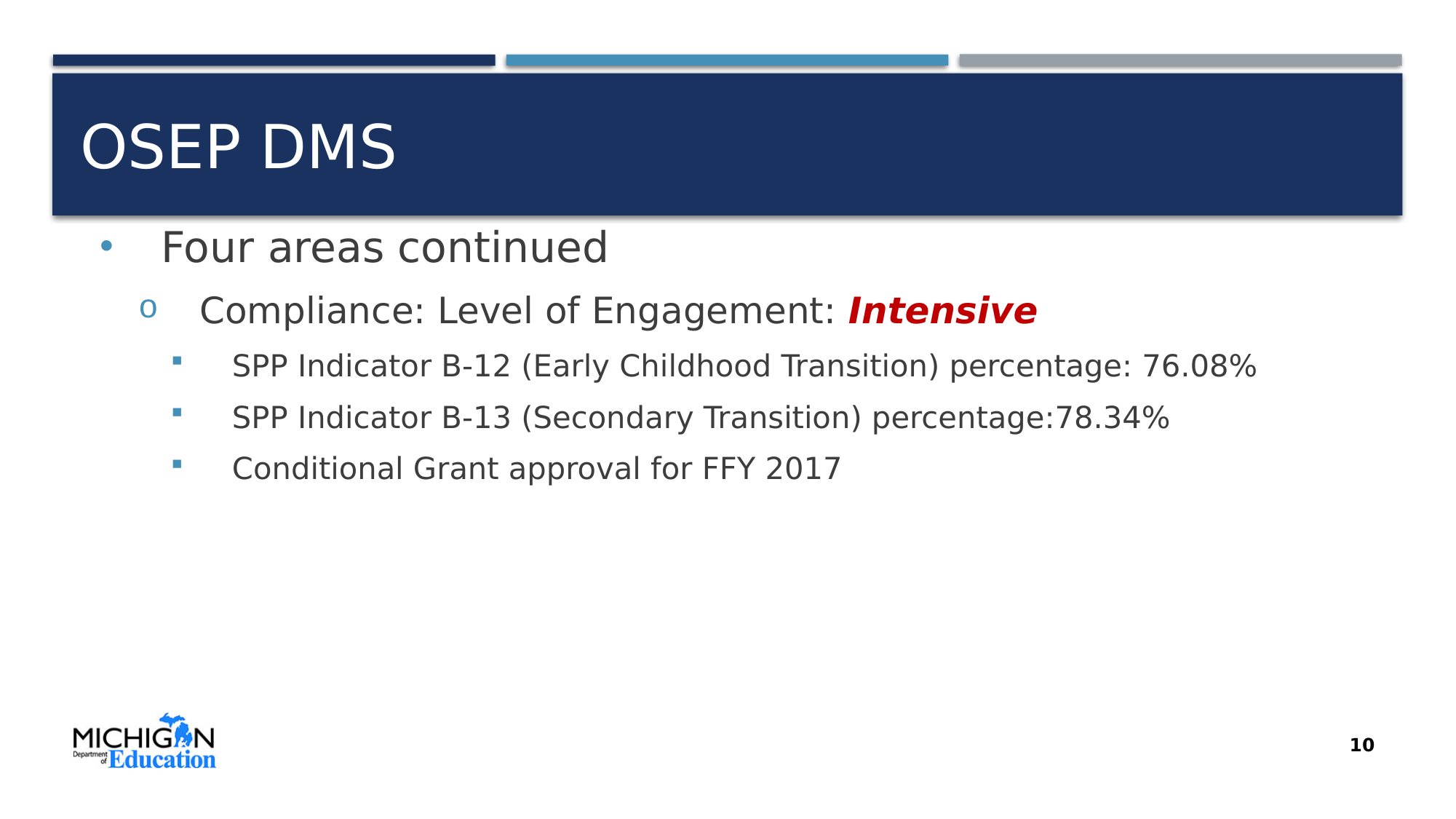

# OSEP DMS
Four areas continued
Compliance: Level of Engagement: Intensive
SPP Indicator B-12 (Early Childhood Transition) percentage: 76.08%
SPP Indicator B-13 (Secondary Transition) percentage:78.34%
Conditional Grant approval for FFY 2017

10